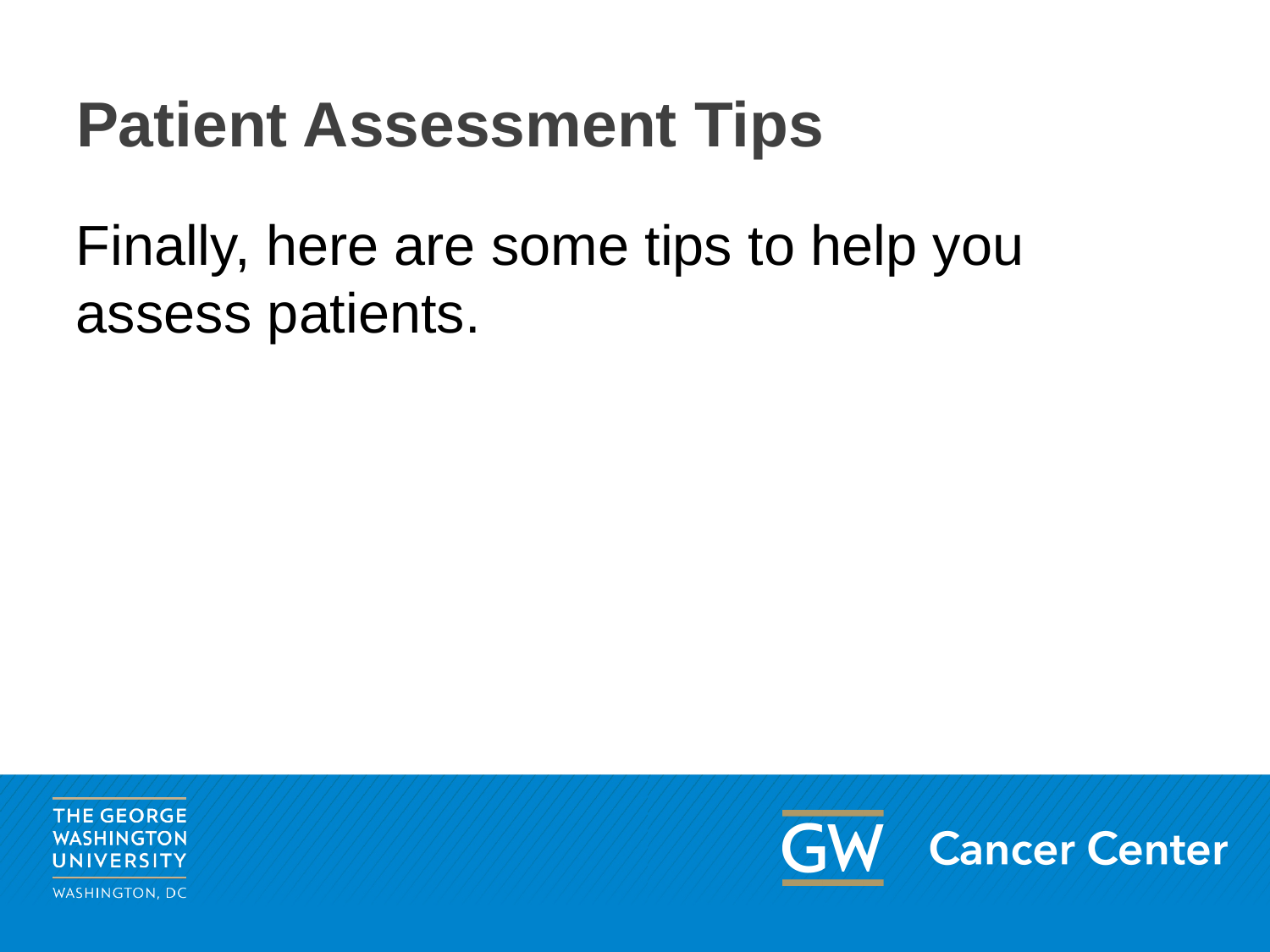

# Patient Assessment Tips
Finally, here are some tips to help you assess patients.